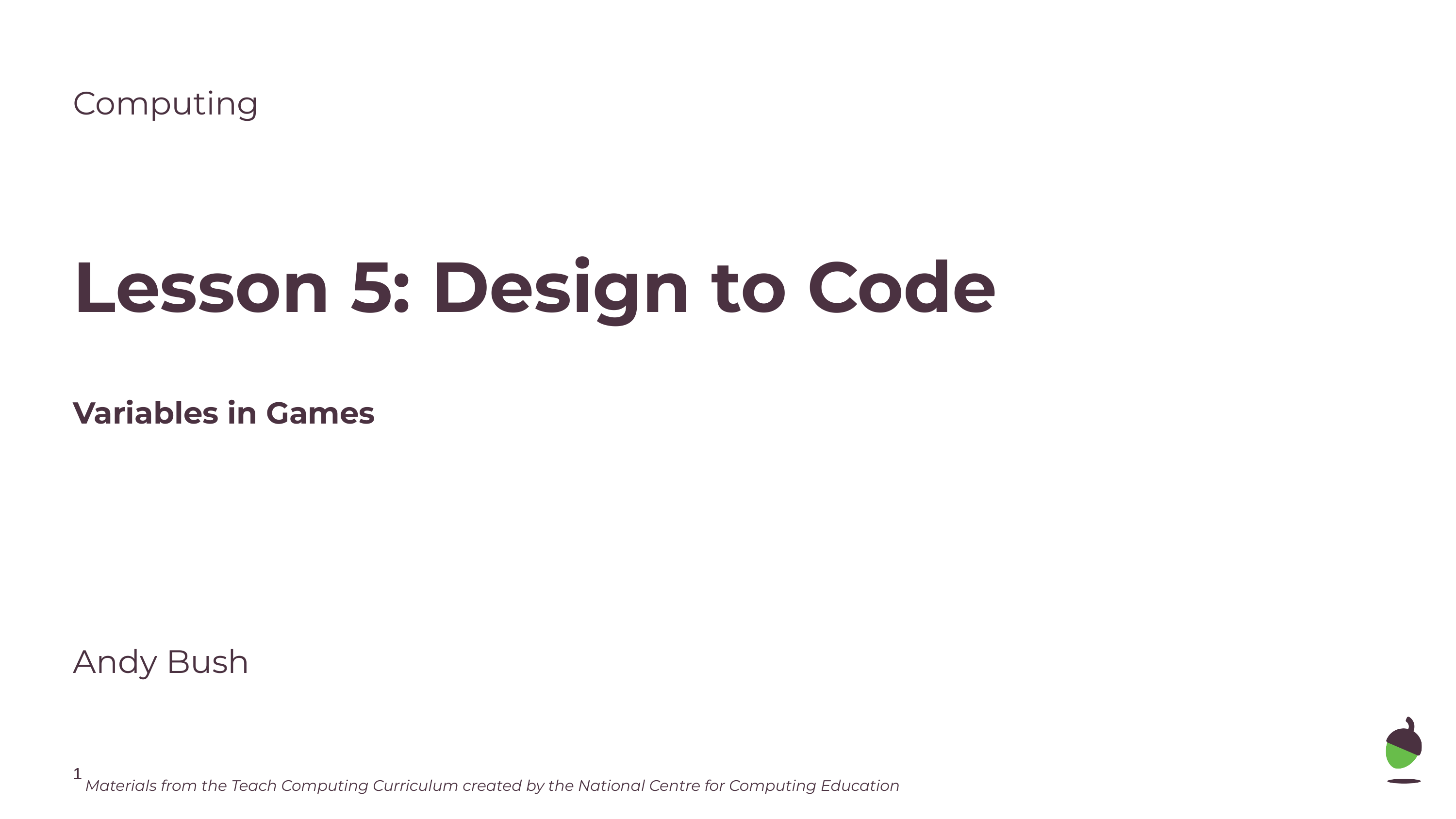

Computing
Lesson 5: Design to Code

Variables in Games
Andy Bush

   Materials from the Teach Computing Curriculum created by the National Centre for Computing Education
1
1